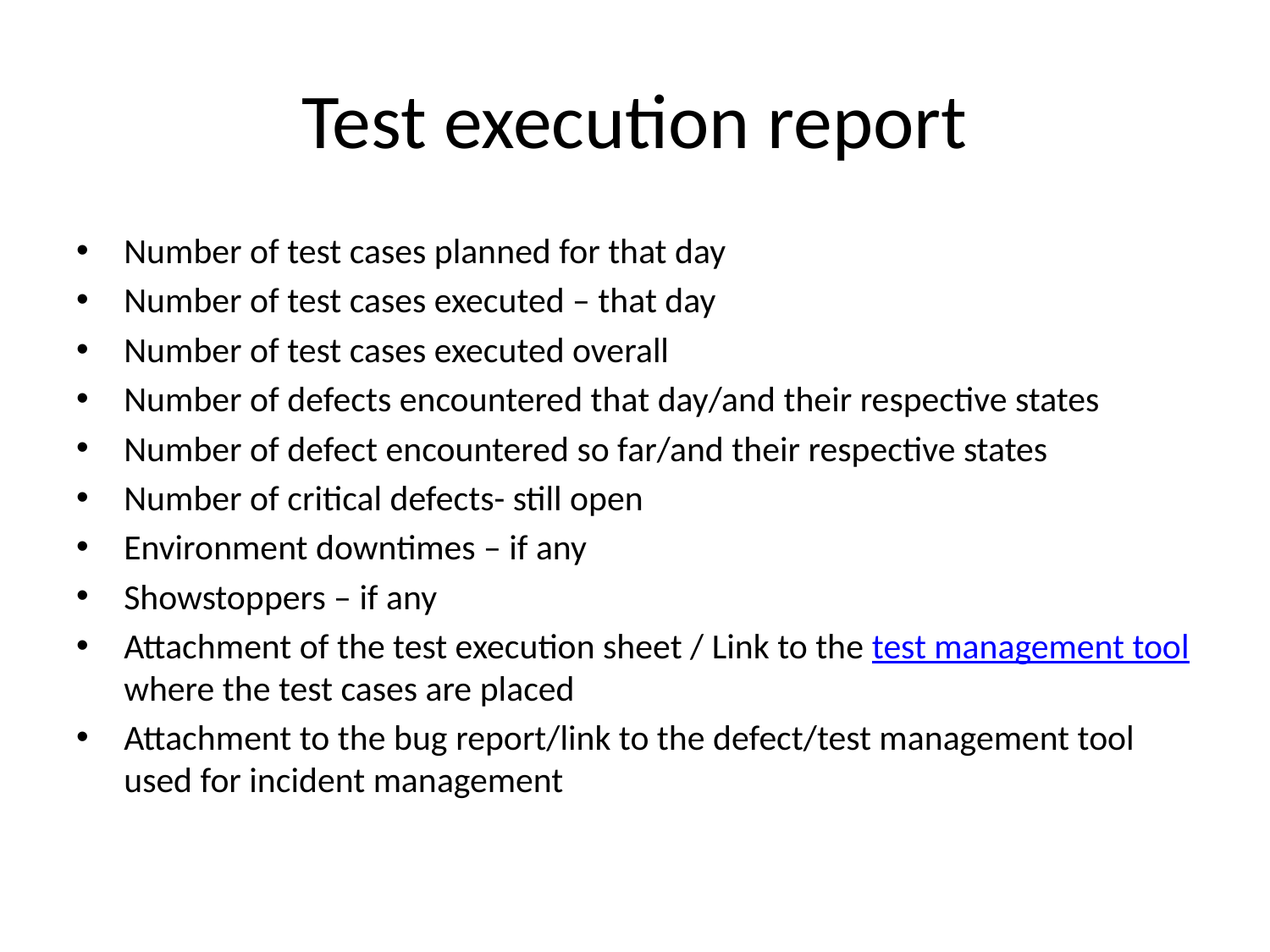

# Test execution report
Number of test cases planned for that day
Number of test cases executed – that day
Number of test cases executed overall
Number of defects encountered that day/and their respective states
Number of defect encountered so far/and their respective states
Number of critical defects- still open
Environment downtimes – if any
Showstoppers – if any
Attachment of the test execution sheet / Link to the test management tool where the test cases are placed
Attachment to the bug report/link to the defect/test management tool used for incident management